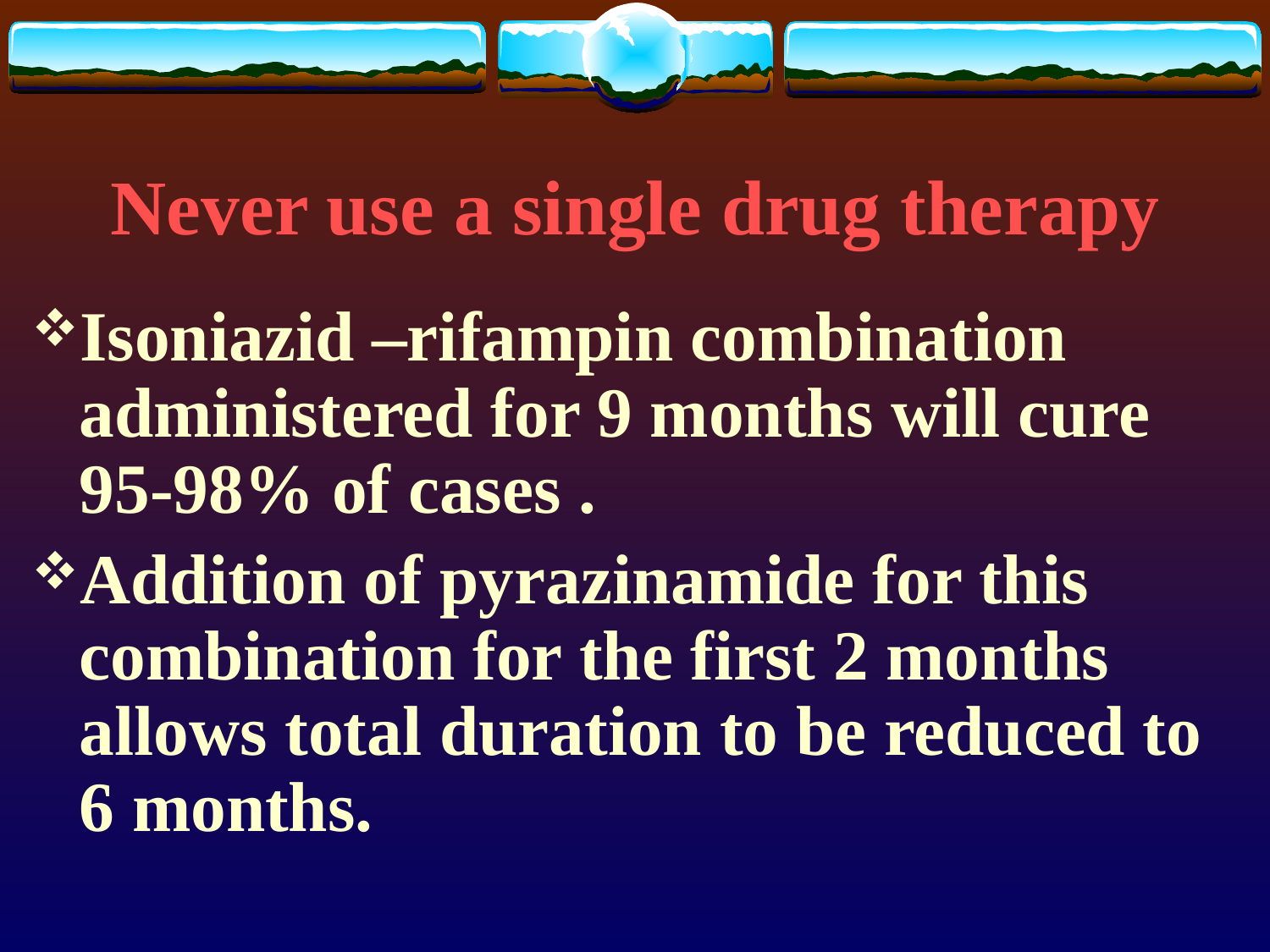

# Never use a single drug therapy
Isoniazid –rifampin combination administered for 9 months will cure 95-98% of cases .
Addition of pyrazinamide for this combination for the first 2 months allows total duration to be reduced to 6 months.